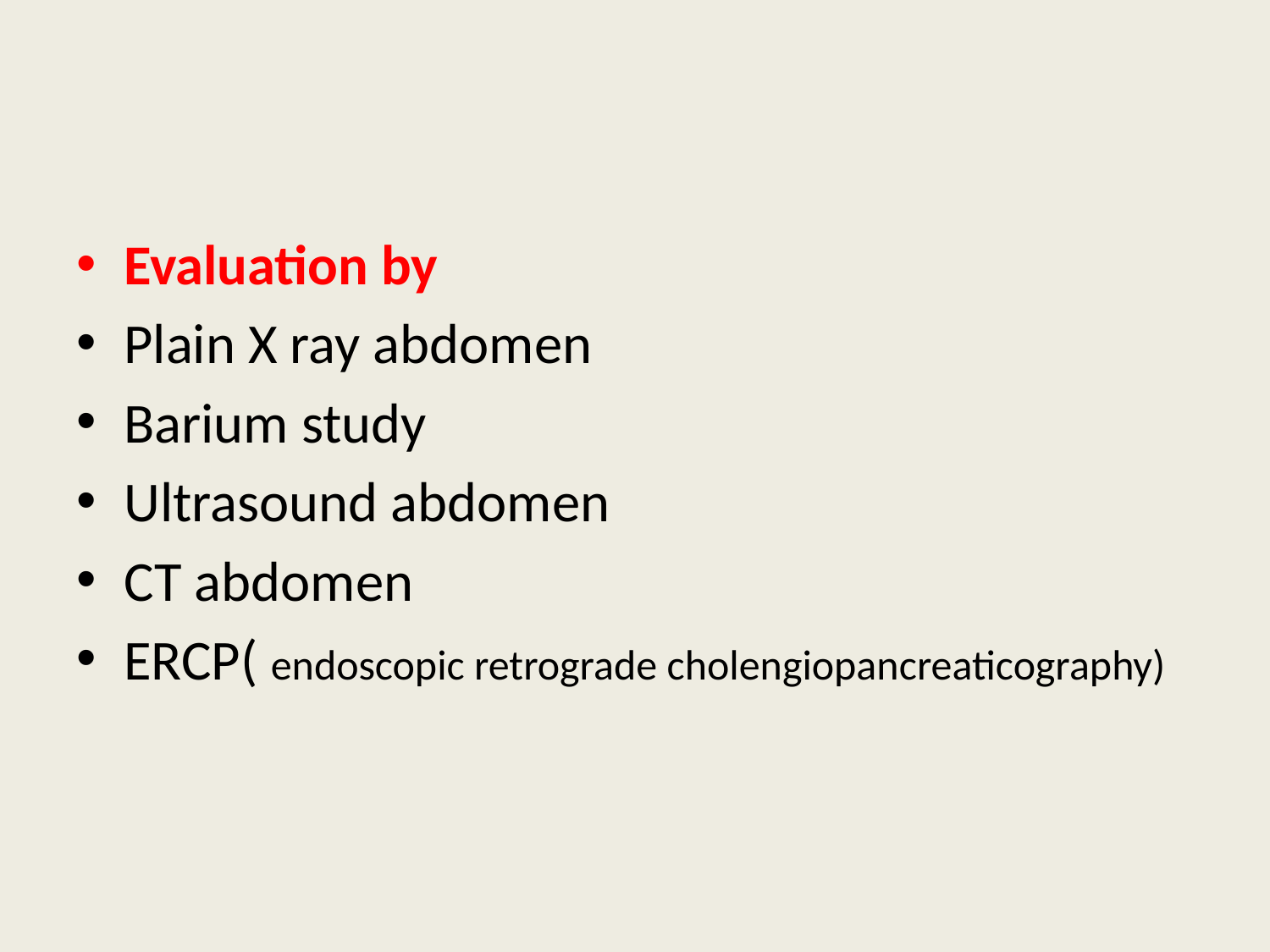

Evaluation by
Plain X ray abdomen
Barium study
Ultrasound abdomen
CT abdomen
ERCP( endoscopic retrograde cholengiopancreaticography)